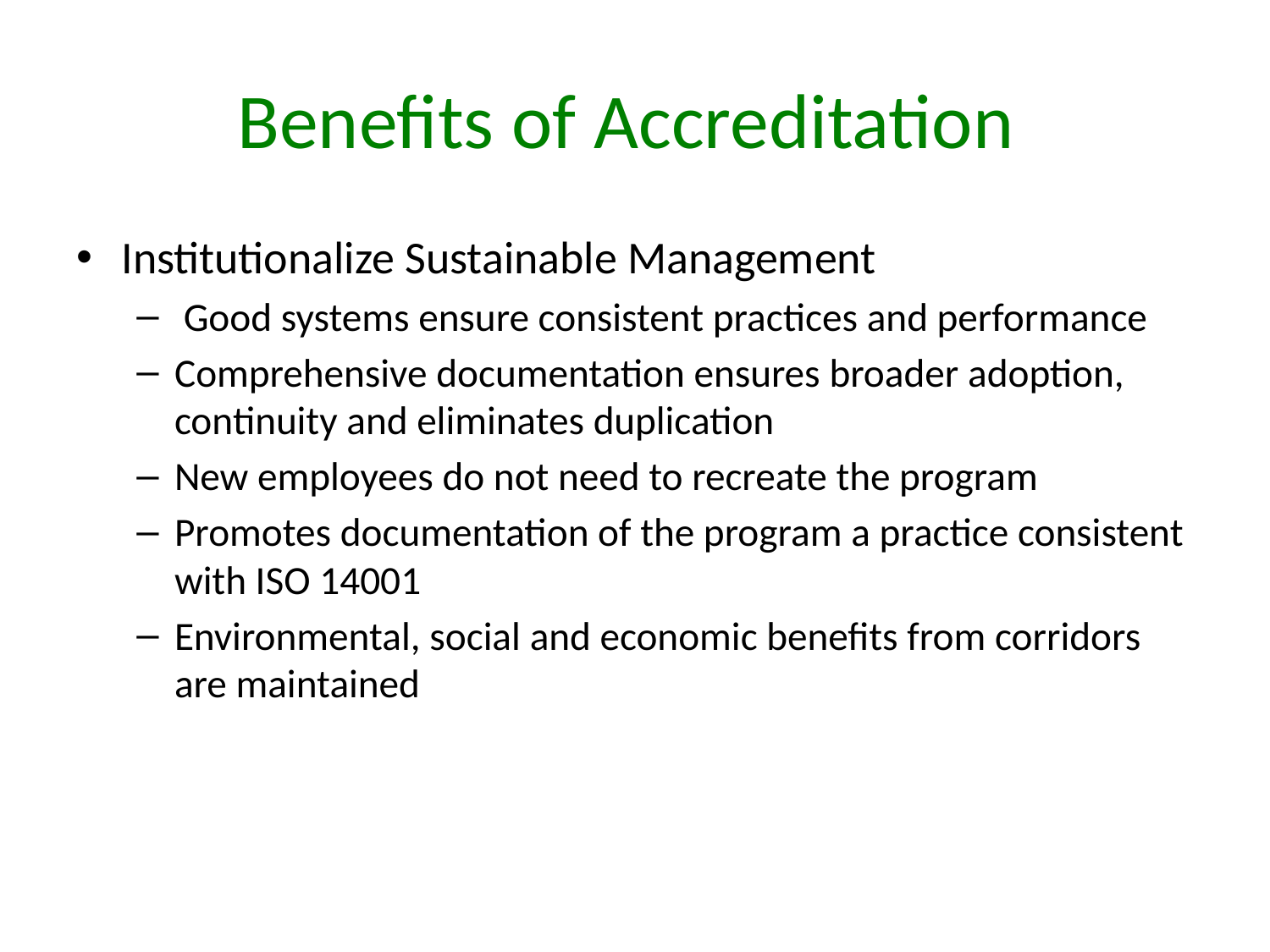

# Benefits of Accreditation
Institutionalize Sustainable Management
 Good systems ensure consistent practices and performance
Comprehensive documentation ensures broader adoption, continuity and eliminates duplication
New employees do not need to recreate the program
Promotes documentation of the program a practice consistent with ISO 14001
Environmental, social and economic benefits from corridors are maintained